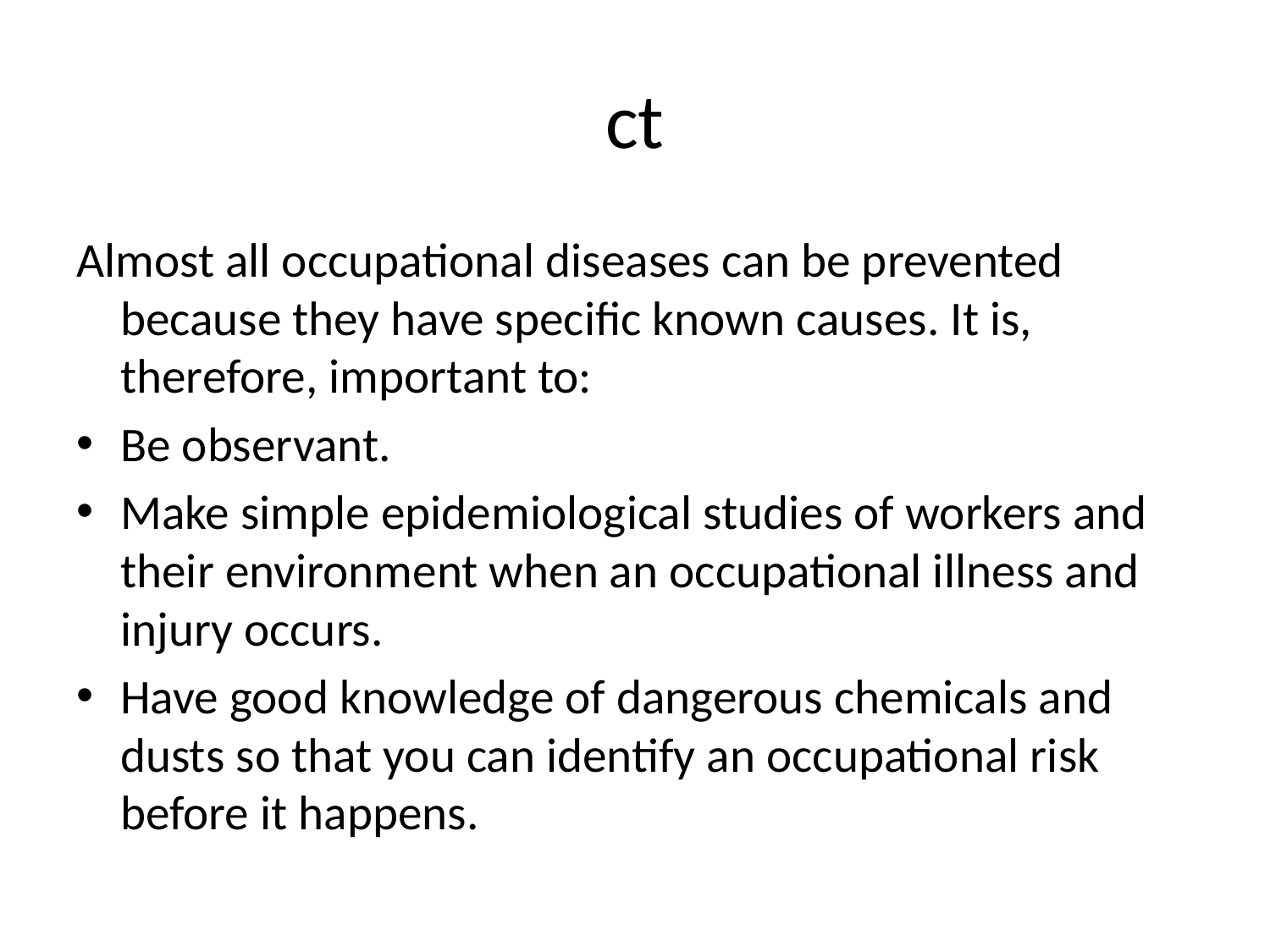

# ct
Almost all occupational diseases can be prevented because they have specific known causes. It is, therefore, important to:
Be observant.
Make simple epidemiological studies of workers and their environment when an occupational illness and injury occurs.
Have good knowledge of dangerous chemicals and dusts so that you can identify an occupational risk before it happens.